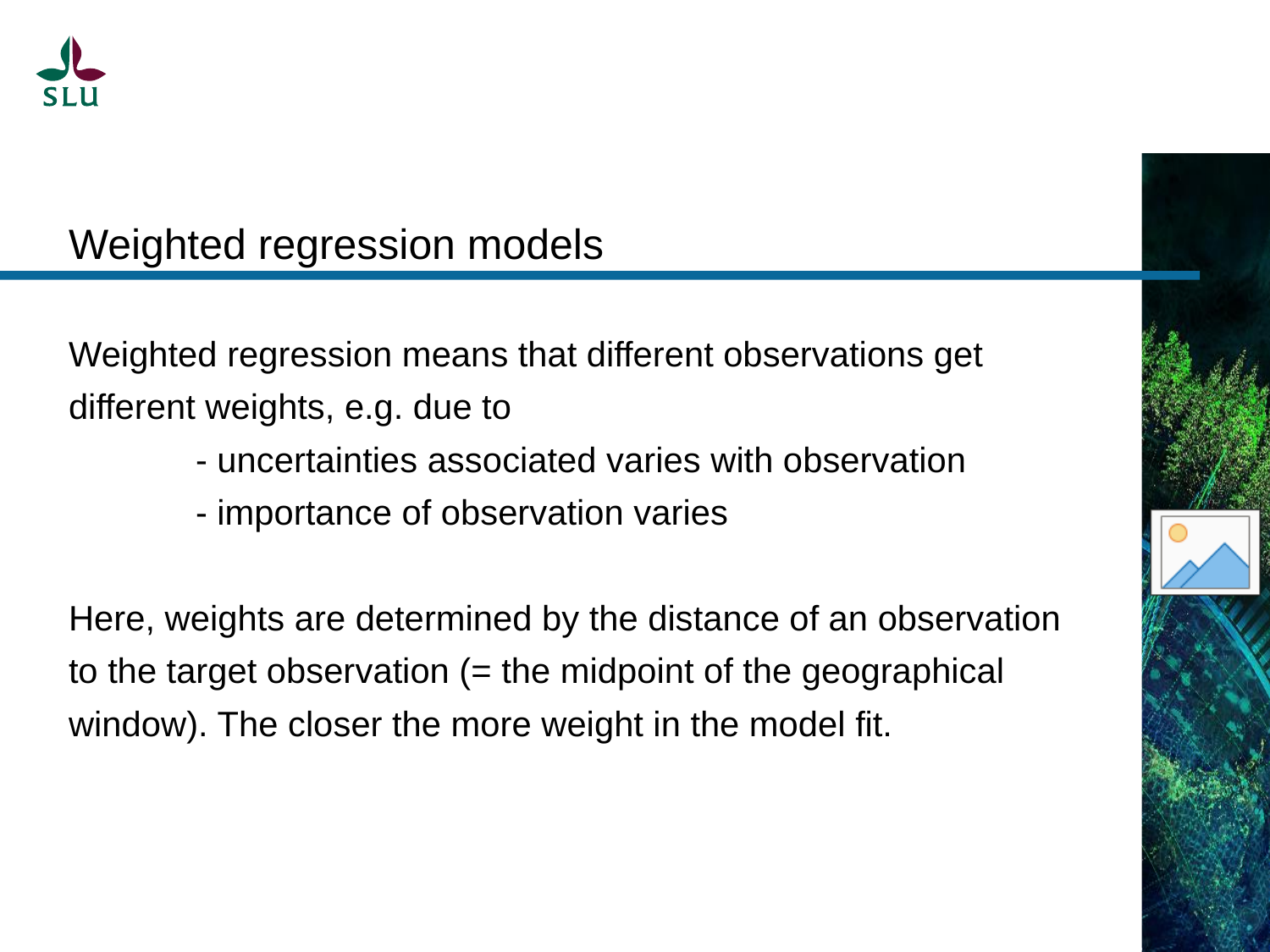

Weighted regression models

Weighted regression means that different observations get different weights, e.g. due to
	- uncertainties associated varies with observation
	- importance of observation varies

Here, weights are determined by the distance of an observation to the target observation (= the midpoint of the geographical window). The closer the more weight in the model fit.